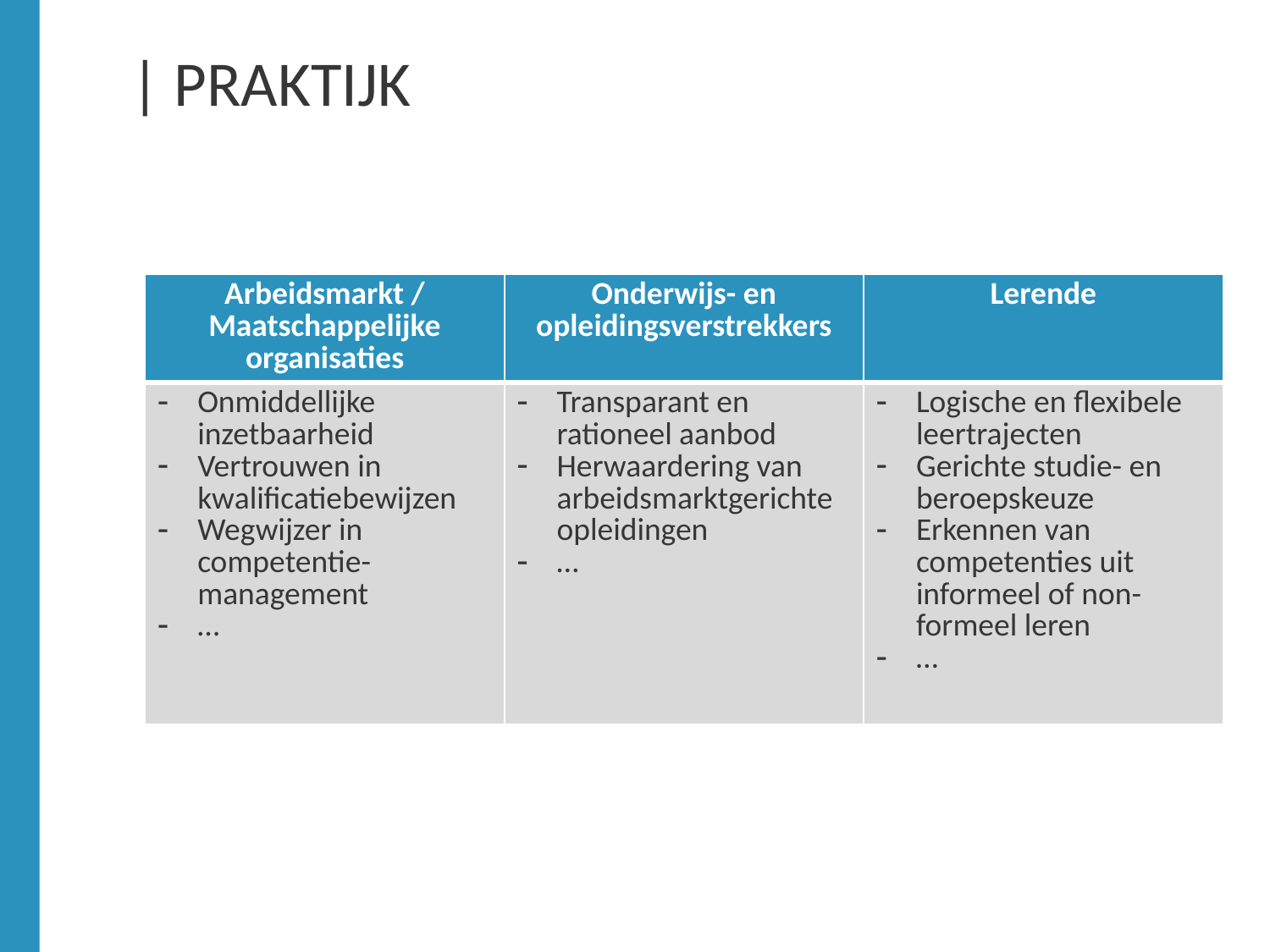

# | PRAKTIJK

| Arbeidsmarkt / Maatschappelijke organisaties | Onderwijs- en opleidingsverstrekkers | Lerende |
| --- | --- | --- |
| Onmiddellijke inzetbaarheid Vertrouwen in kwalificatiebewijzen Wegwijzer in competentie-management … | Transparant en rationeel aanbod Herwaardering van arbeidsmarktgerichte opleidingen … | Logische en flexibele leertrajecten Gerichte studie- en beroepskeuze Erkennen van competenties uit informeel of non-formeel leren … |